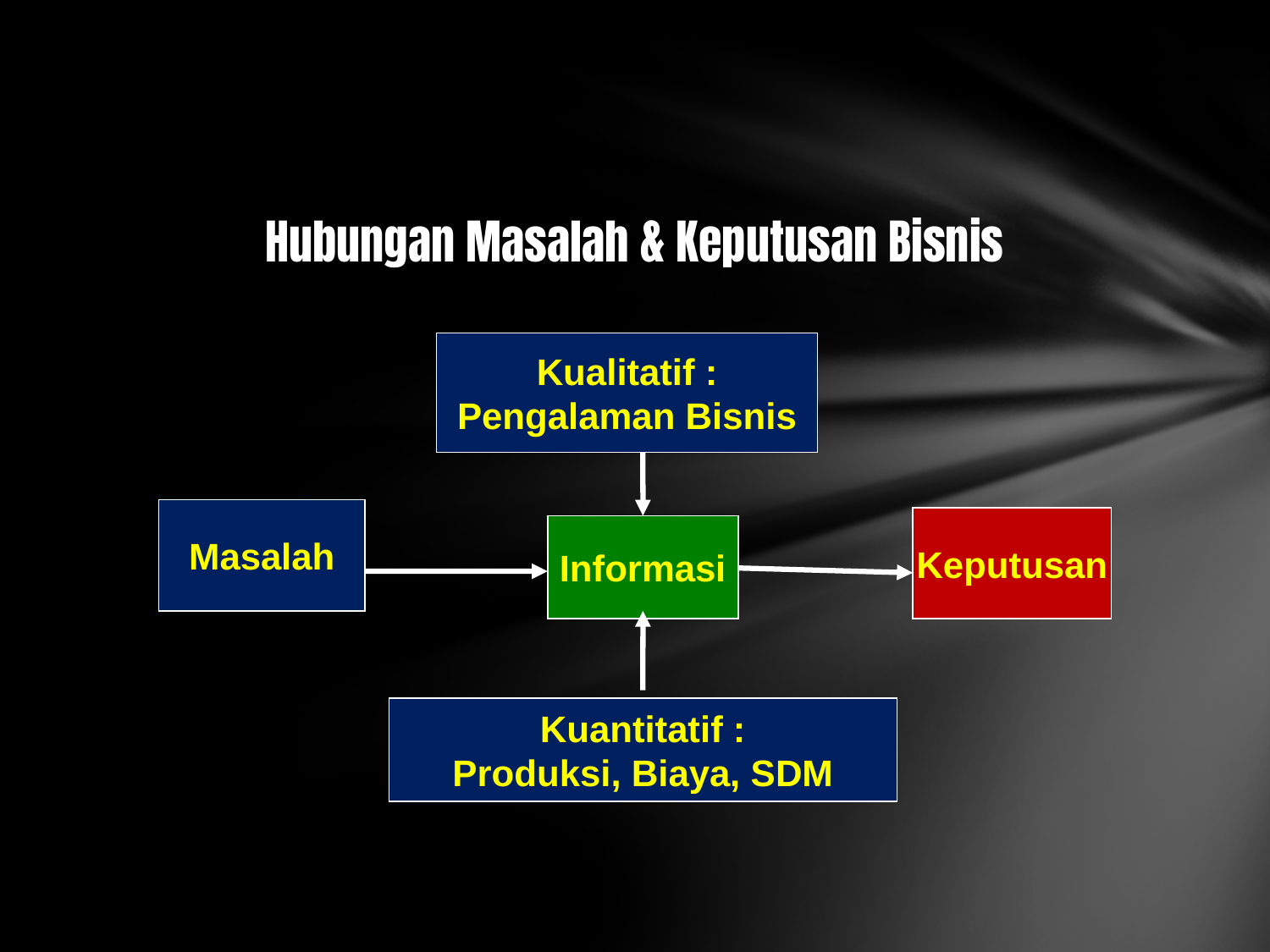

Hubungan Masalah & Keputusan Bisnis
Kualitatif :
Pengalaman Bisnis

Masalah
Keputusan
Informasi

Kuantitatif :
Produksi, Biaya, SDM